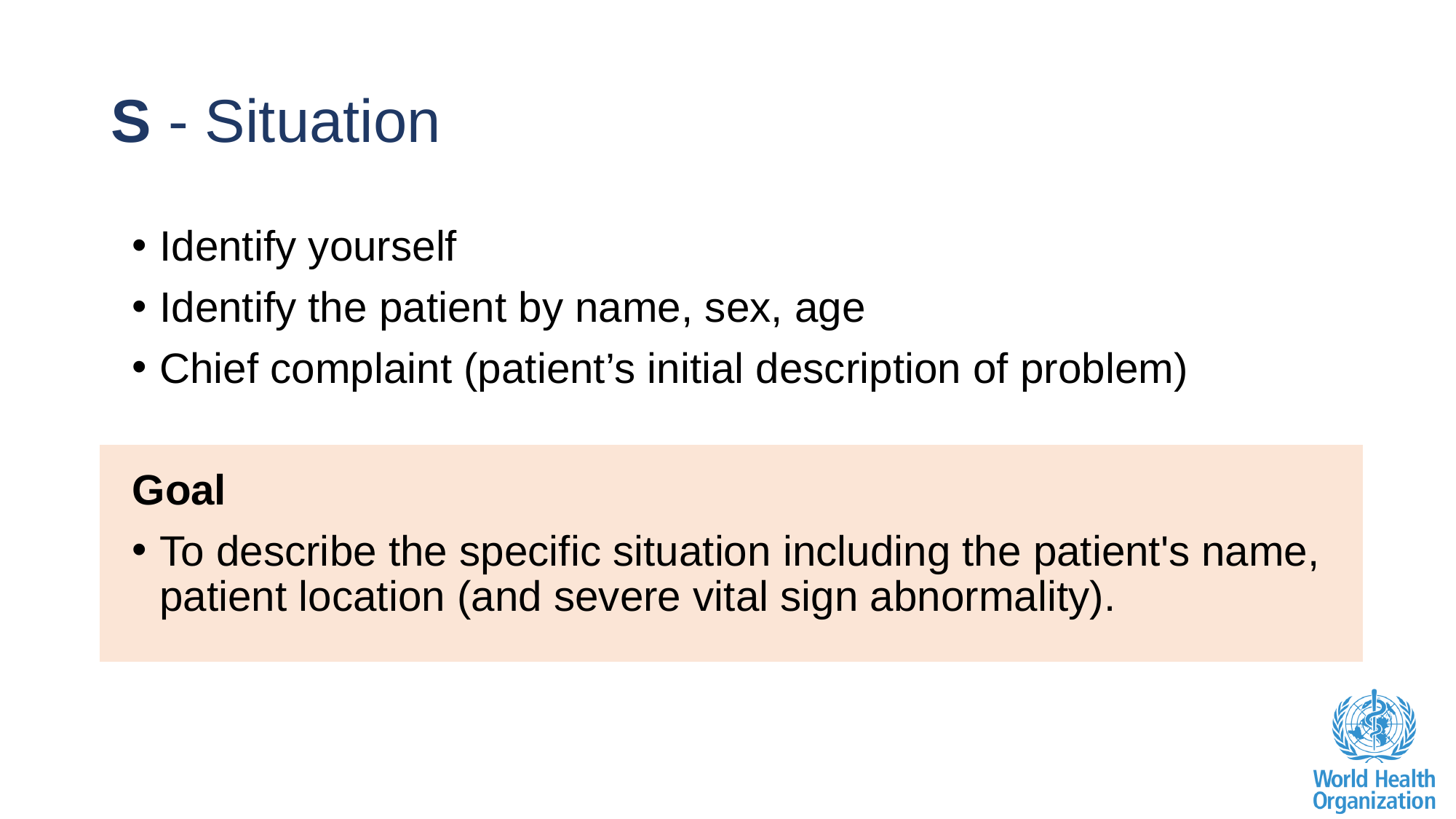

# S - Situation
Identify yourself
Identify the patient by name, sex, age
Chief complaint (patient’s initial description of problem)

Goal
To describe the specific situation including the patient's name, patient location (and severe vital sign abnormality).